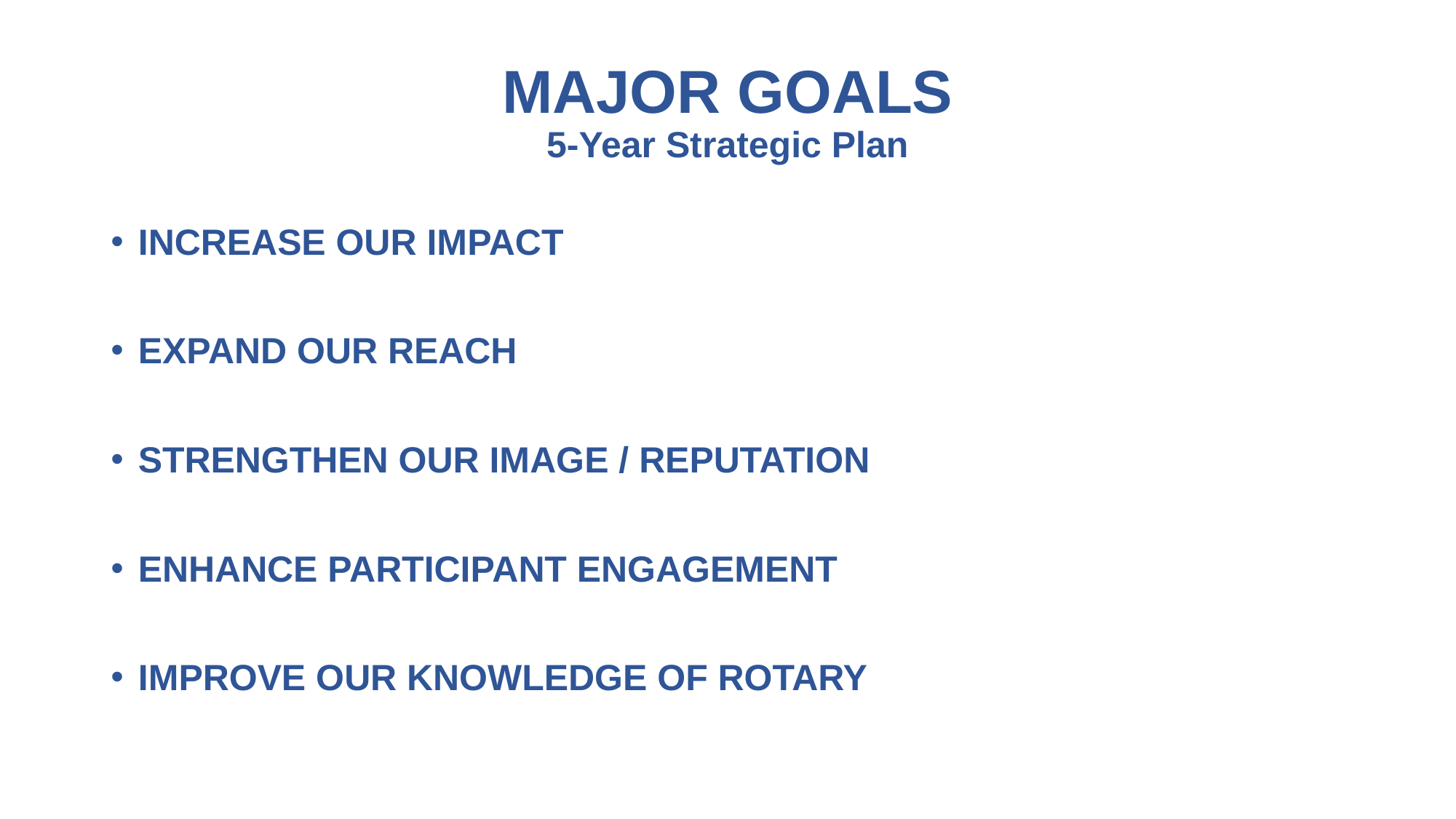

# MAJOR GOALS 5-Year Strategic Plan
INCREASE OUR IMPACT

EXPAND OUR REACH

STRENGTHEN OUR IMAGE / REPUTATION

ENHANCE PARTICIPANT ENGAGEMENT

IMPROVE OUR KNOWLEDGE OF ROTARY